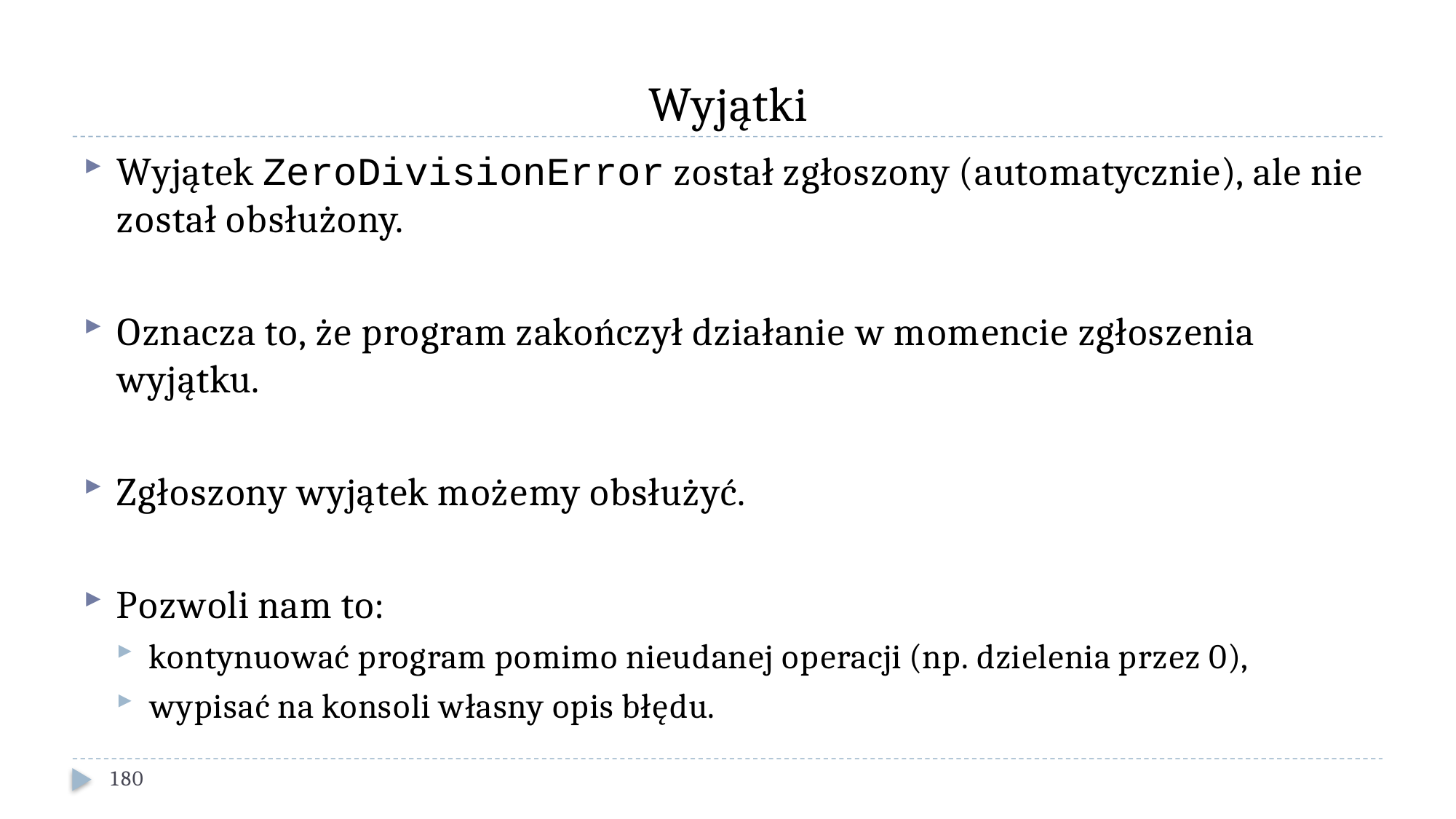

# Wyjątki
Wyjątek ZeroDivisionError został zgłoszony (automatycznie), ale nie został obsłużony.

Oznacza to, że program zakończył działanie w momencie zgłoszenia wyjątku.

Zgłoszony wyjątek możemy obsłużyć.

Pozwoli nam to:
kontynuować program pomimo nieudanej operacji (np. dzielenia przez 0),
wypisać na konsoli własny opis błędu.

180